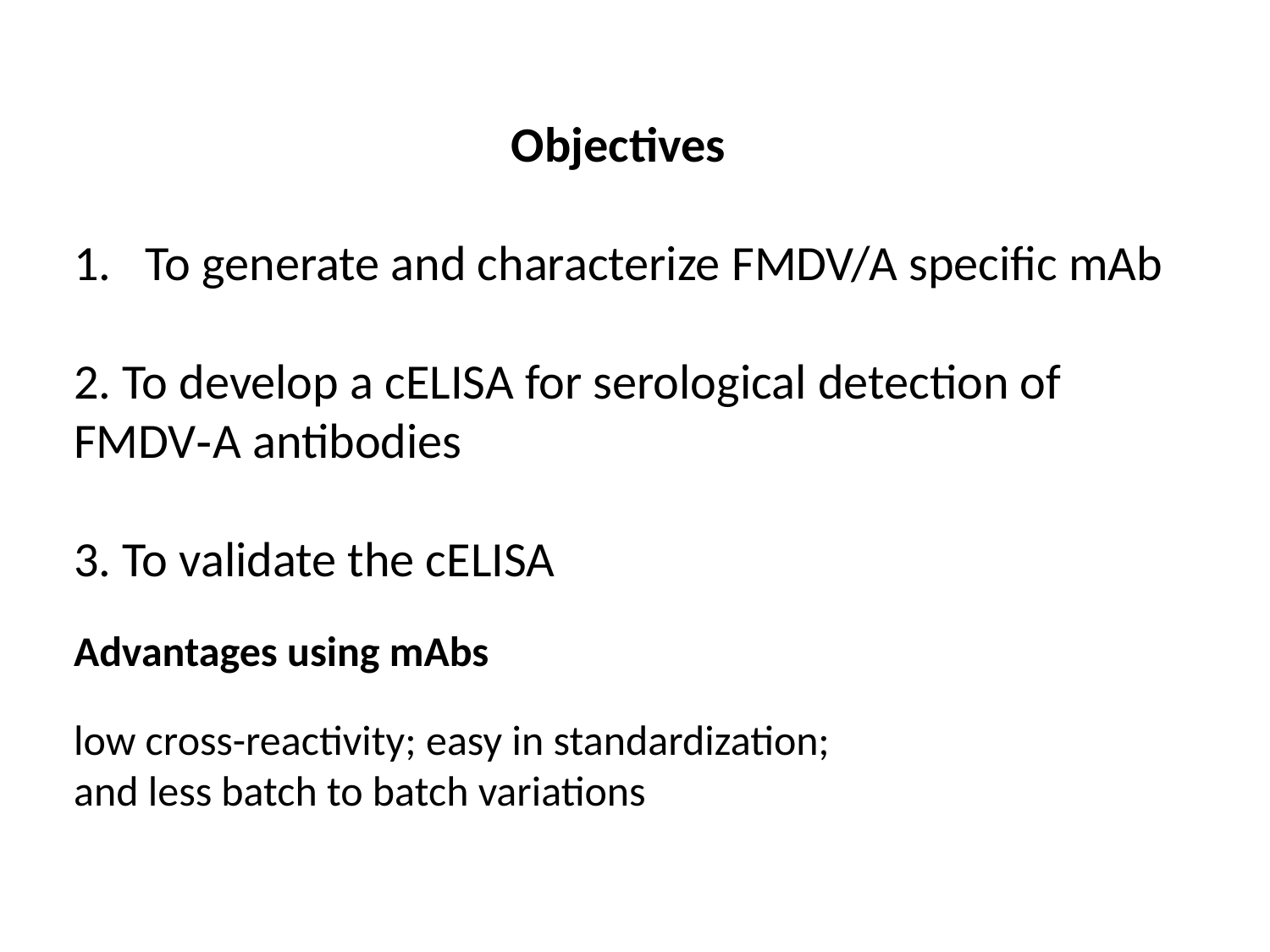

Objectives

To generate and characterize FMDV/A specific mAb

2. To develop a cELISA for serological detection of
FMDV‑A antibodies

3. To validate the cELISA

Advantages using mAbs

low cross-reactivity; easy in standardization;
and less batch to batch variations